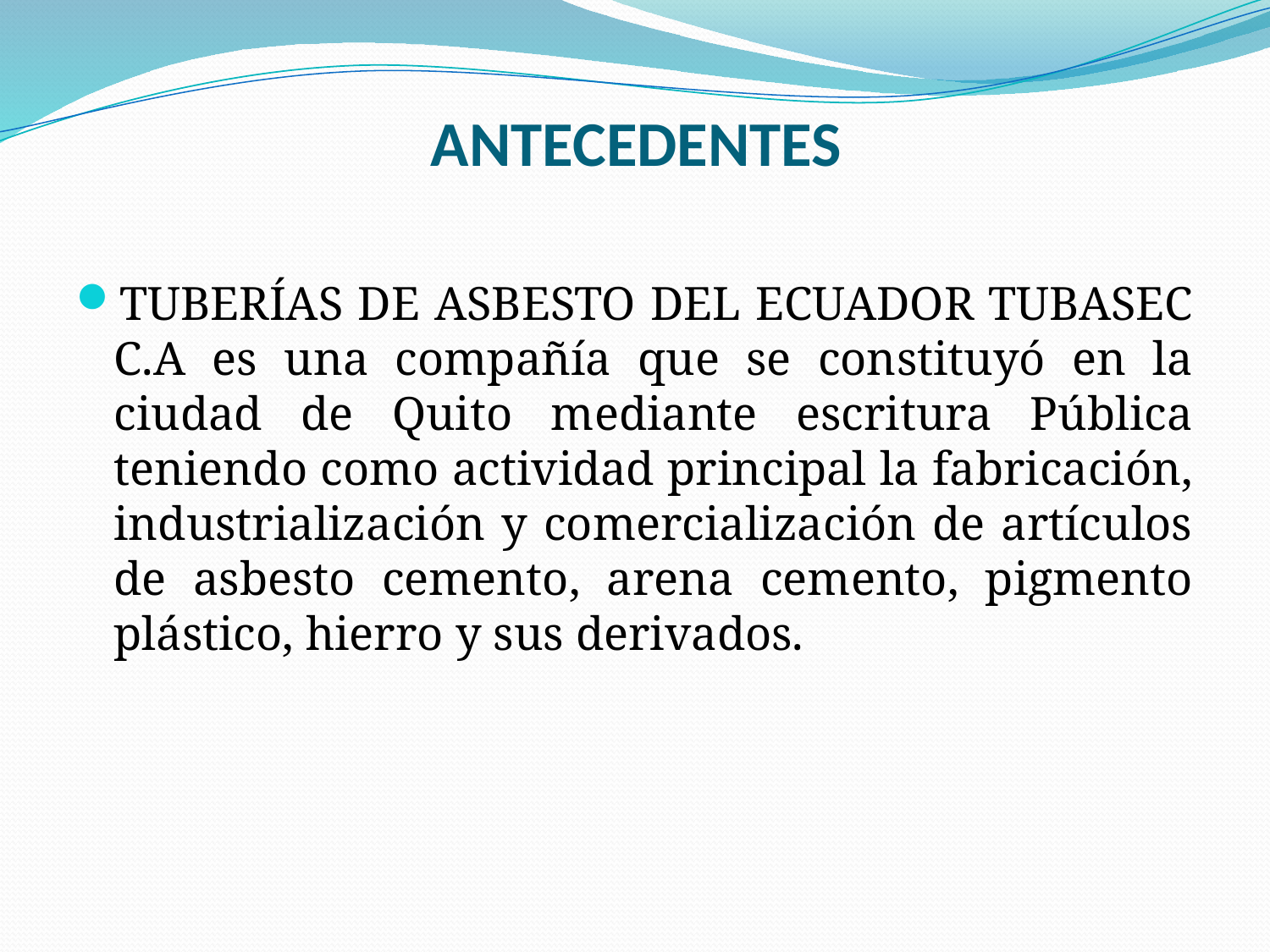

# Antecedentes
TUBERÍAS DE ASBESTO DEL ECUADOR TUBASEC C.A es una compañía que se constituyó en la ciudad de Quito mediante escritura Pública teniendo como actividad principal la fabricación, industrialización y comercialización de artículos de asbesto cemento, arena cemento, pigmento plástico, hierro y sus derivados.